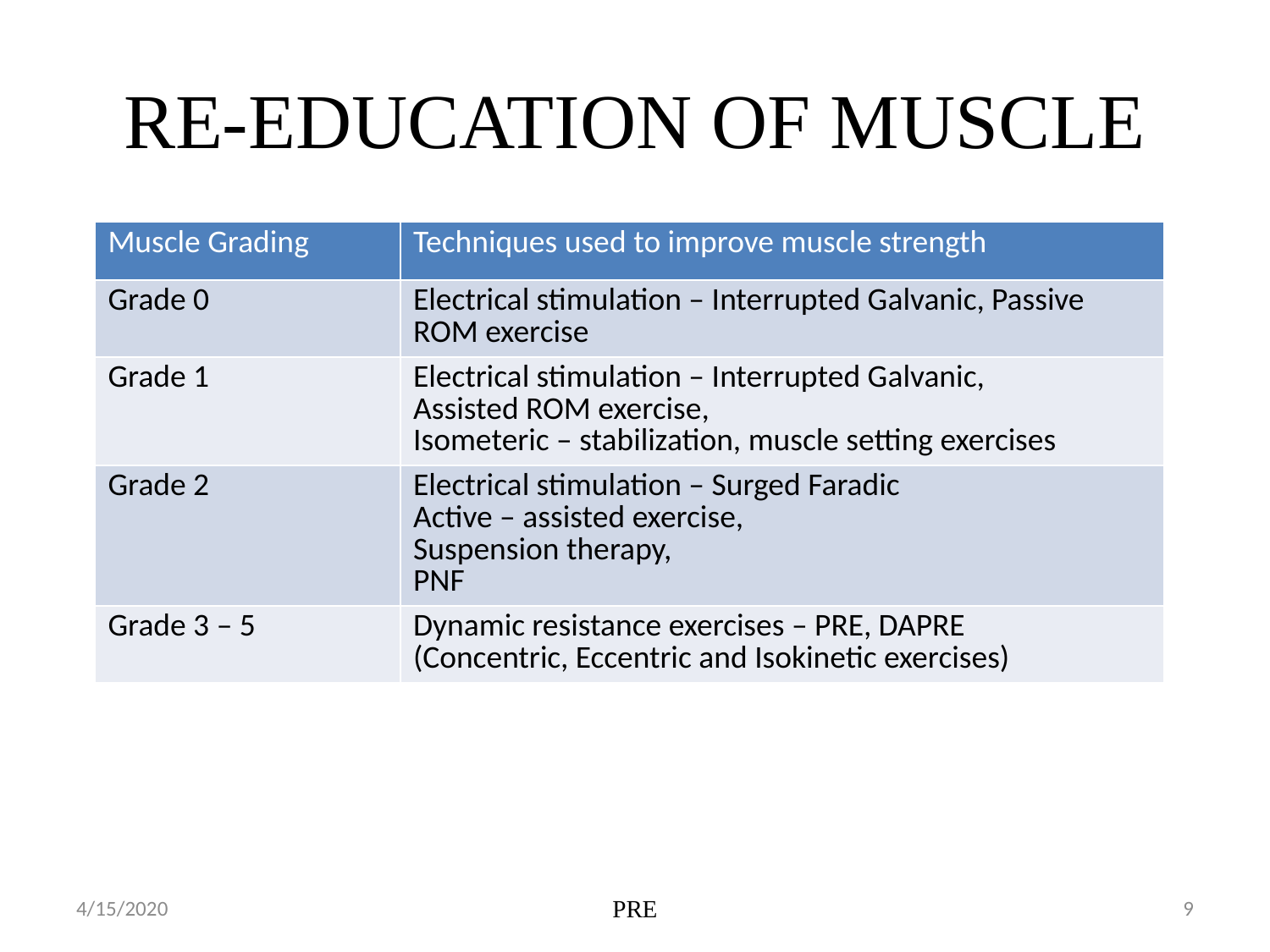

# RE-EDUCATION OF MUSCLE
| Muscle Grading | Techniques used to improve muscle strength |
| --- | --- |
| Grade 0 | Electrical stimulation – Interrupted Galvanic, Passive ROM exercise |
| Grade 1 | Electrical stimulation – Interrupted Galvanic, Assisted ROM exercise, Isometeric – stabilization, muscle setting exercises |
| Grade 2 | Electrical stimulation – Surged Faradic Active – assisted exercise, Suspension therapy, PNF |
| Grade 3 – 5 | Dynamic resistance exercises – PRE, DAPRE (Concentric, Eccentric and Isokinetic exercises) |
4/15/2020
PRE
9